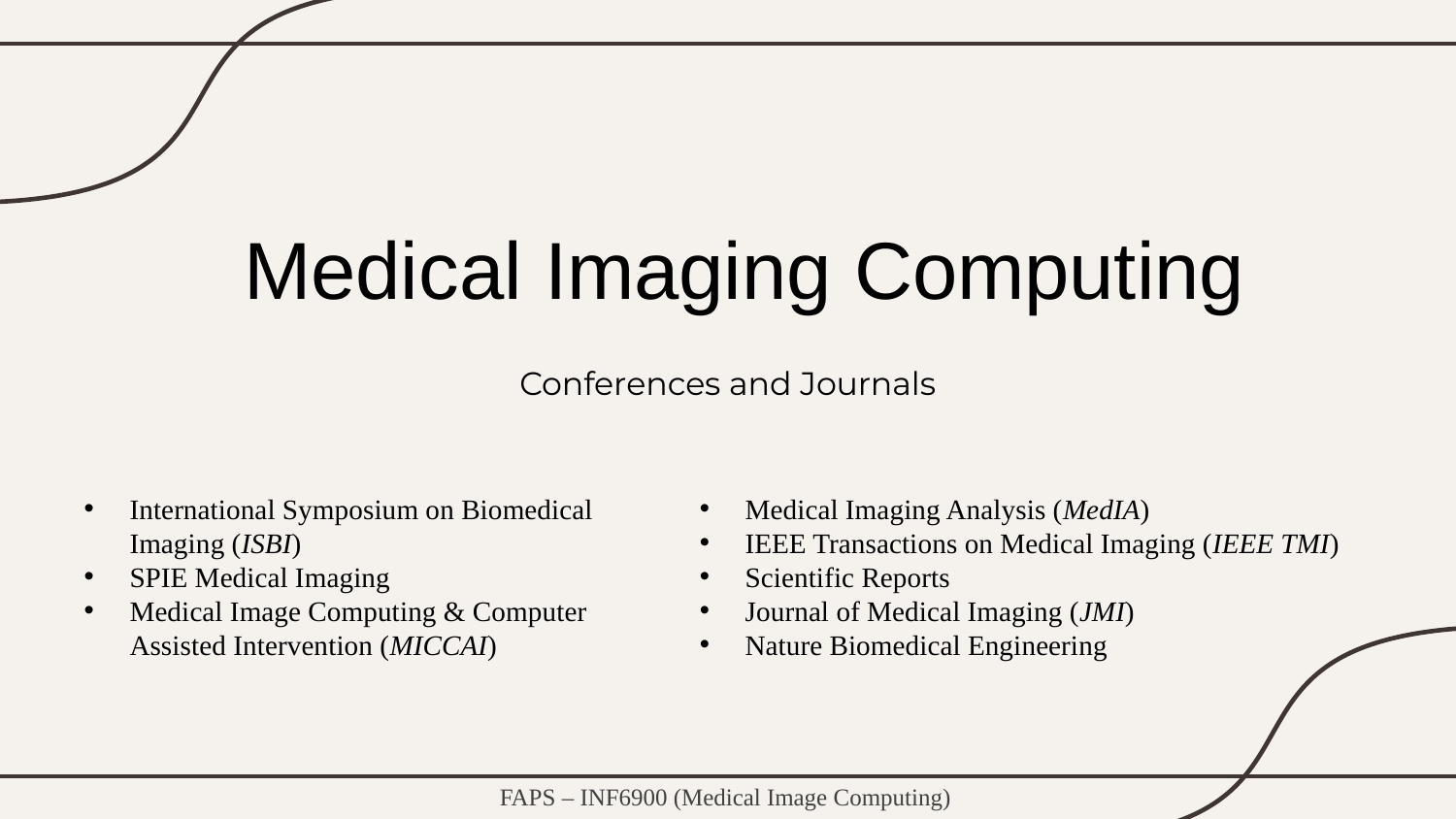

# Medical Imaging Computing
Conferences and Journals
International Symposium on Biomedical Imaging (ISBI)
SPIE Medical Imaging
Medical Image Computing & Computer Assisted Intervention (MICCAI)
Medical Imaging Analysis (MedIA)
IEEE Transactions on Medical Imaging (IEEE TMI)
Scientific Reports
Journal of Medical Imaging (JMI)
Nature Biomedical Engineering
FAPS – INF6900 (Medical Image Computing)